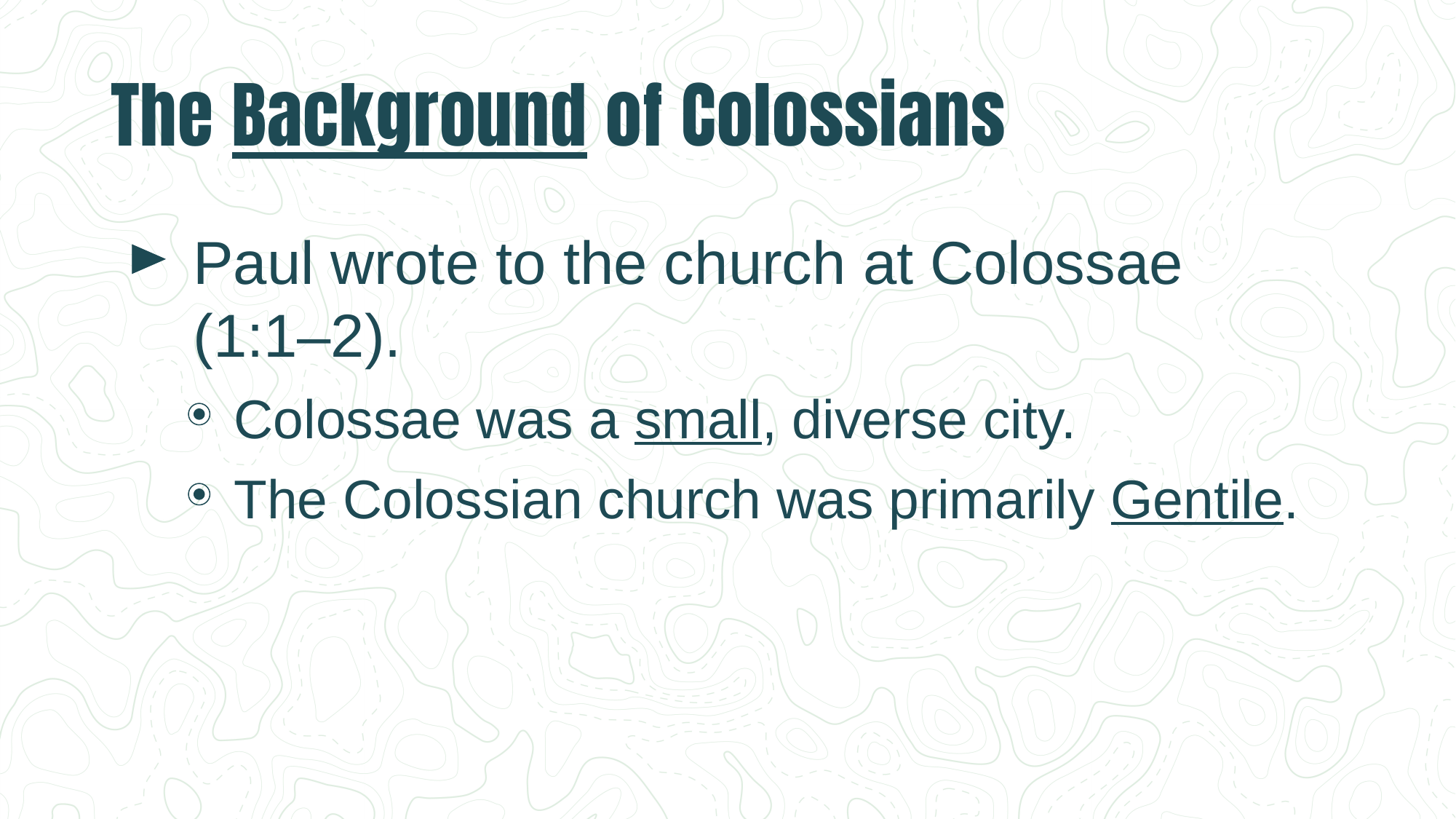

# The Background of Colossians
Paul wrote to the church at Colossae
(1:1–2).
Colossae was a small, diverse city.
The Colossian church was primarily Gentile.